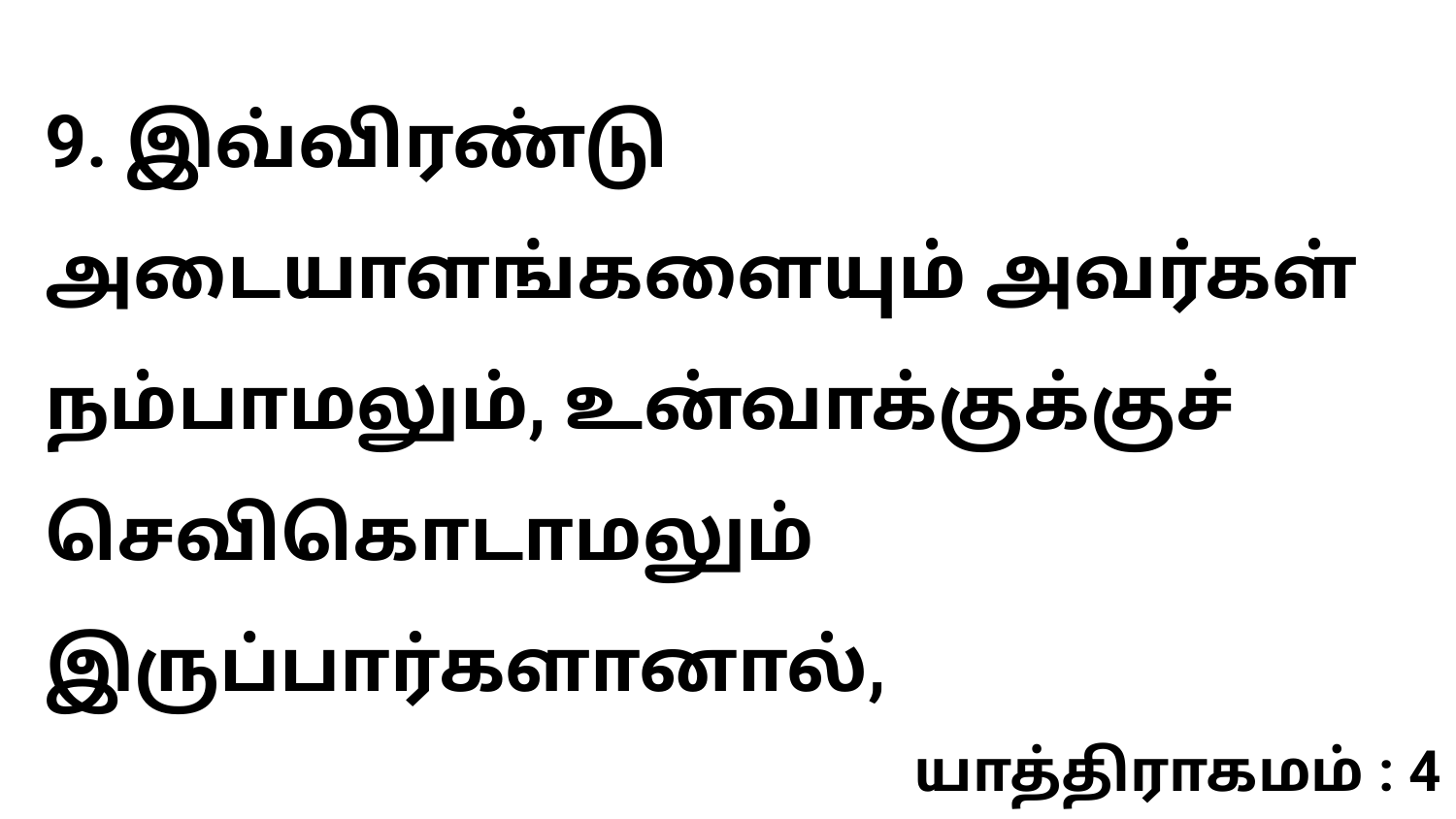

9. இவ்விரண்டு அடையாளங்களையும் அவர்கள் நம்பாமலும், உன்வாக்குக்குச் செவிகொடாமலும் இருப்பார்களானால்,
யாத்திராகமம் : 4